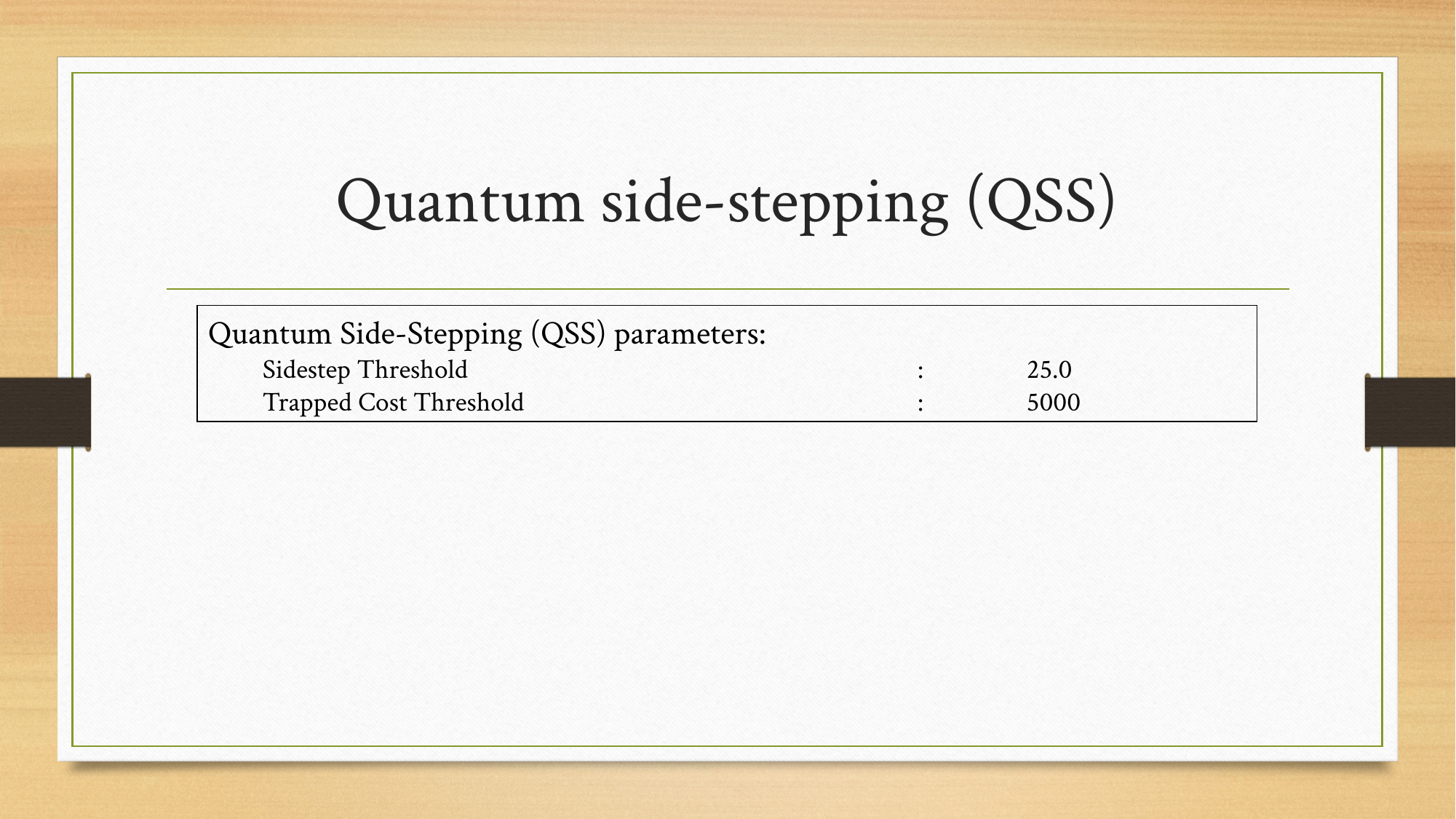

# Quantum side-stepping (QSS)
Quantum Side-Stepping (QSS) parameters:
Sidestep Threshold					:	25.0
Trapped Cost Threshold				:	5000